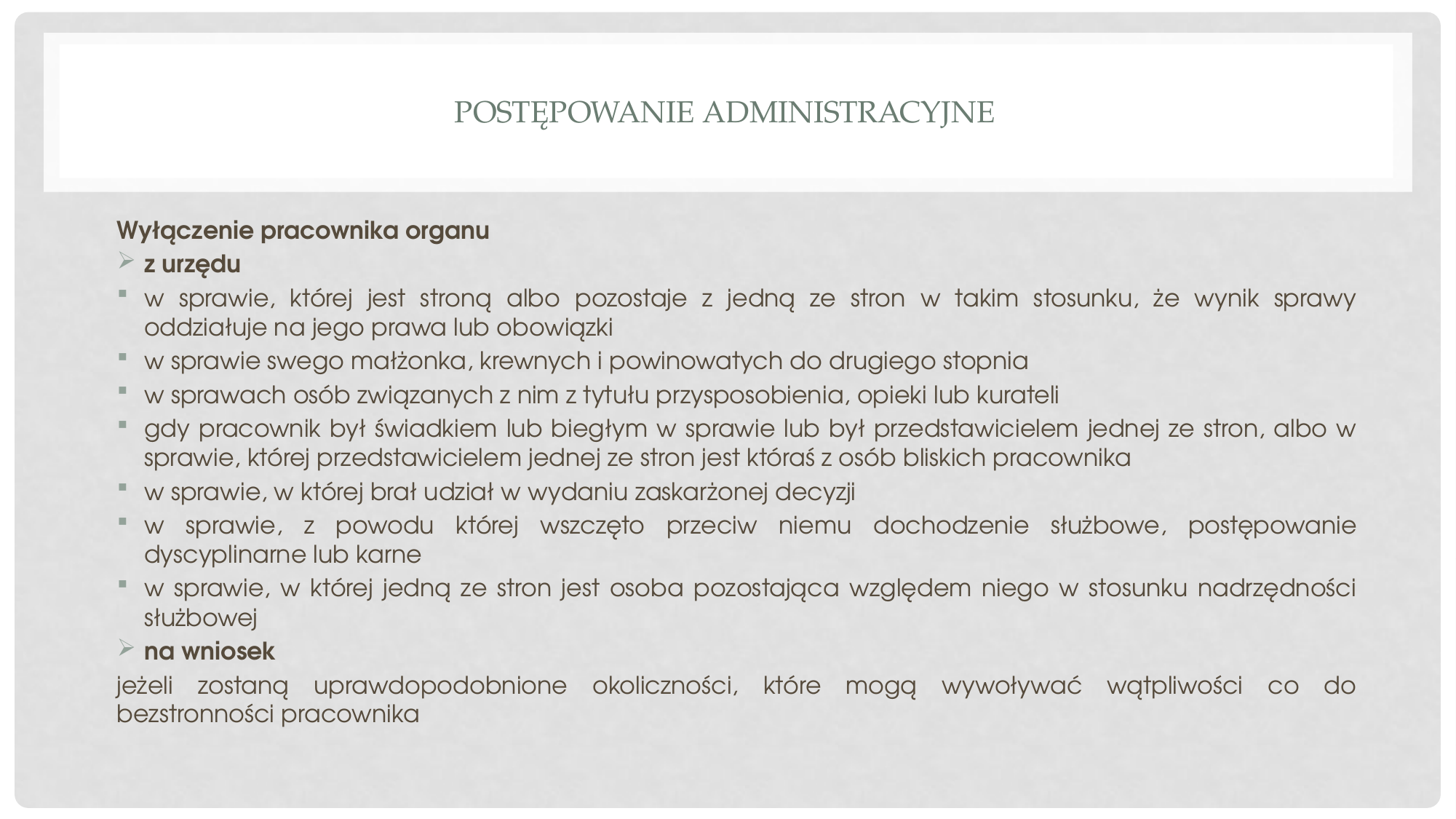

# postępowanie administracyjne
Wyłączenie pracownika organu
z urzędu
w sprawie, której jest stroną albo pozostaje z jedną ze stron w takim stosunku, że wynik sprawy oddziałuje na jego prawa lub obowiązki
w sprawie swego małżonka, krewnych i powinowatych do drugiego stopnia
w sprawach osób związanych z nim z tytułu przysposobienia, opieki lub kurateli
gdy pracownik był świadkiem lub biegłym w sprawie lub był przedstawicielem jednej ze stron, albo w sprawie, której przedstawicielem jednej ze stron jest któraś z osób bliskich pracownika
w sprawie, w której brał udział w wydaniu zaskarżonej decyzji
w sprawie, z powodu której wszczęto przeciw niemu dochodzenie służbowe, postępowanie dyscyplinarne lub karne
w sprawie, w której jedną ze stron jest osoba pozostająca względem niego w stosunku nadrzędności służbowej
na wniosek
jeżeli zostaną uprawdopodobnione okoliczności, które mogą wywoływać wątpliwości co do bezstronności pracownika